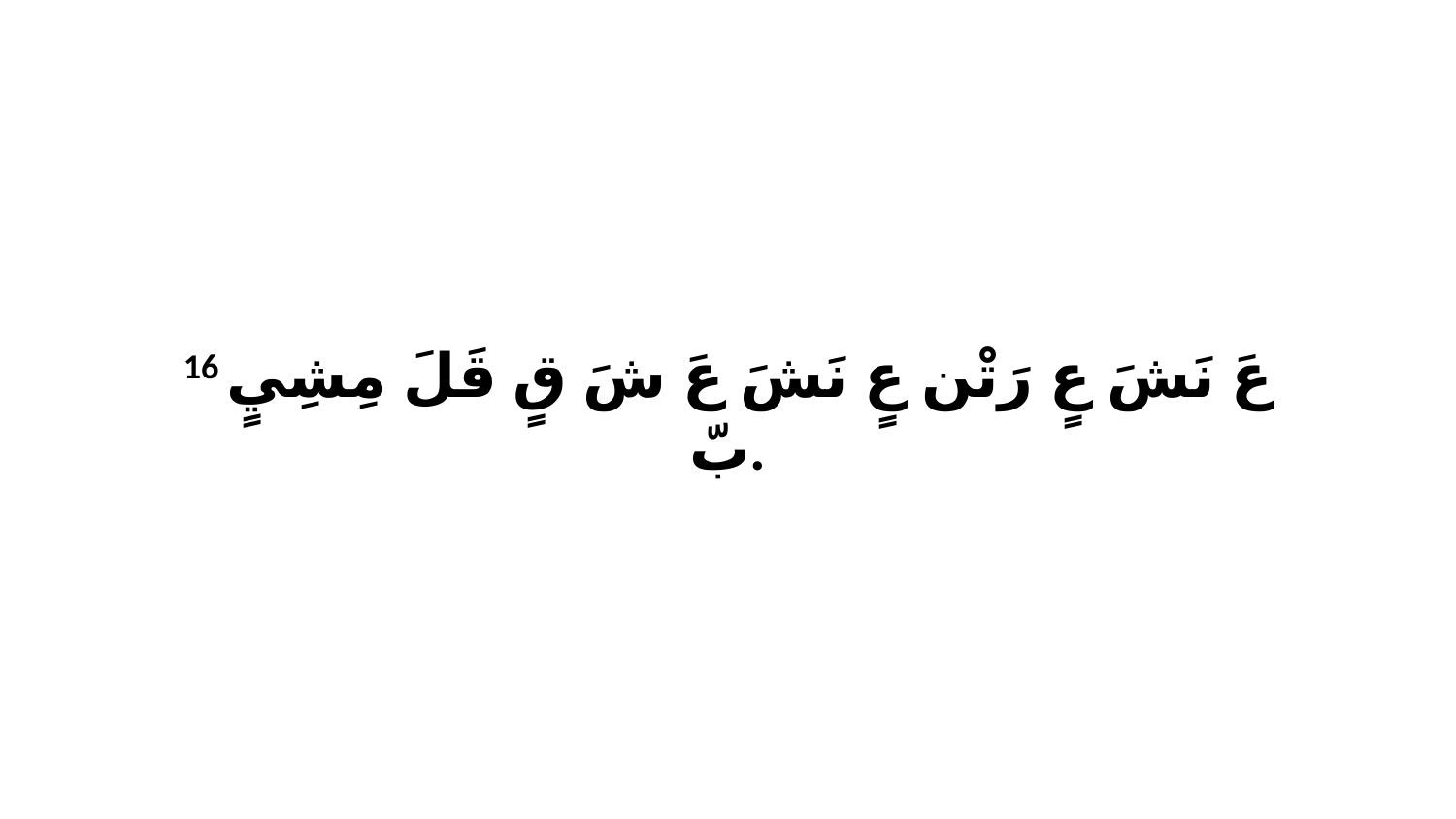

16 عَ نَشَ عٍ رَتْن عٍ نَشَ عَ شَ قٍ قَلَ مِشِيٍ بّ.